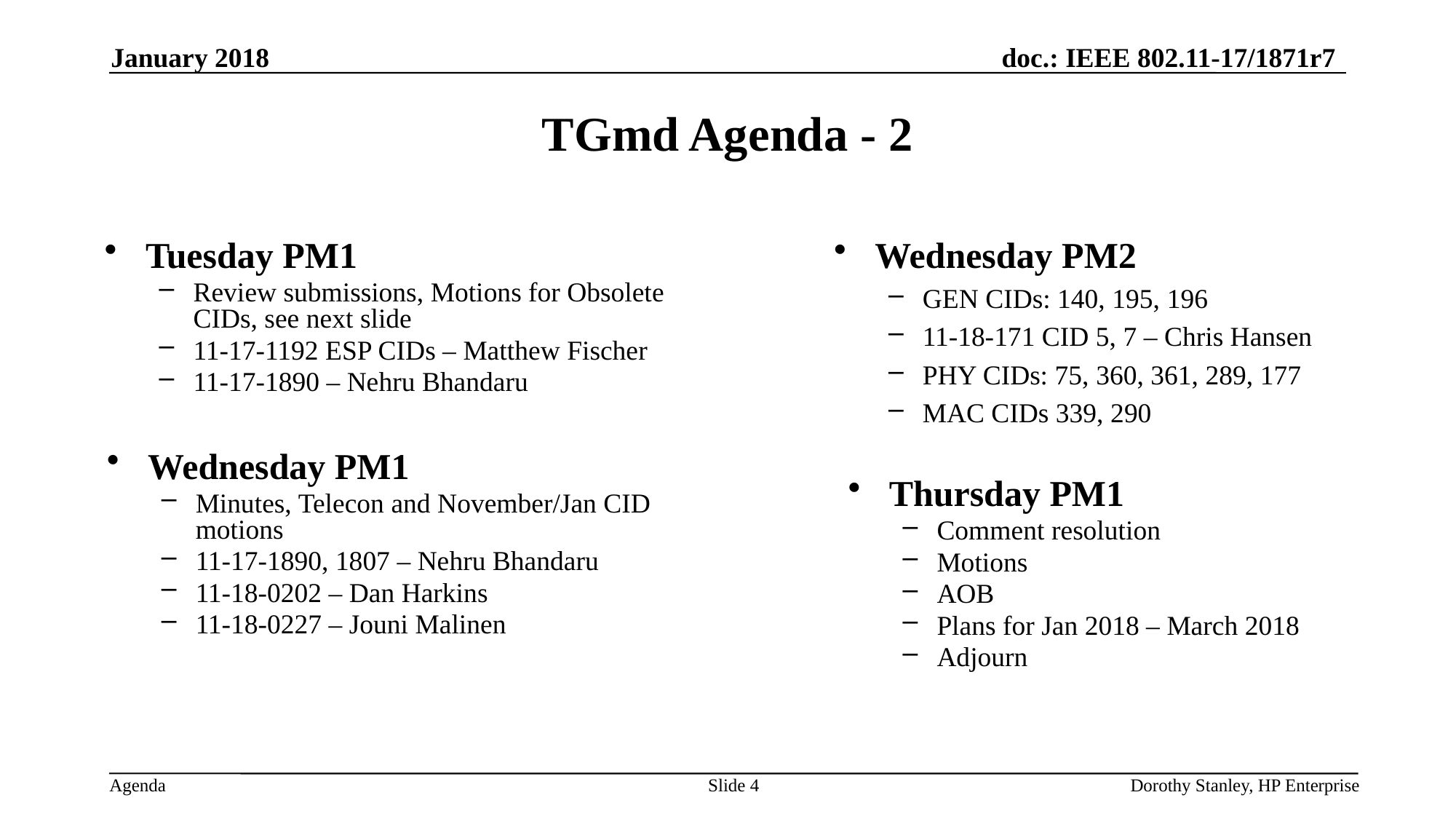

January 2018
# TGmd Agenda - 2
Wednesday PM2
GEN CIDs: 140, 195, 196
11-18-171 CID 5, 7 – Chris Hansen
PHY CIDs: 75, 360, 361, 289, 177
MAC CIDs 339, 290

Tuesday PM1
Review submissions, Motions for Obsolete CIDs, see next slide
11-17-1192 ESP CIDs – Matthew Fischer
11-17-1890 – Nehru Bhandaru
Wednesday PM1
Minutes, Telecon and November/Jan CID motions
11-17-1890, 1807 – Nehru Bhandaru
11-18-0202 – Dan Harkins
11-18-0227 – Jouni Malinen

Thursday PM1
Comment resolution
Motions
AOB
Plans for Jan 2018 – March 2018
Adjourn

Slide 4
Dorothy Stanley, HP Enterprise